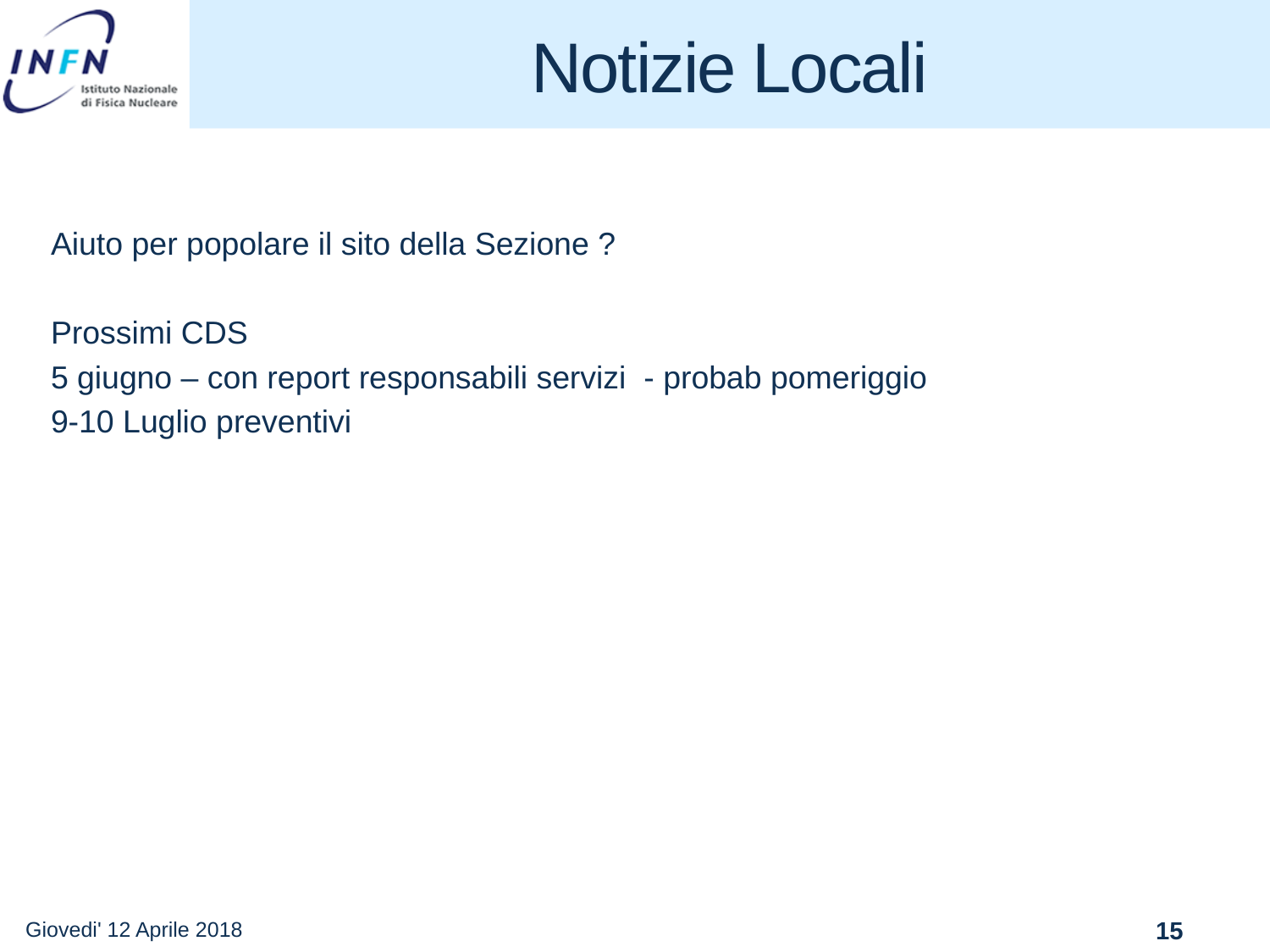

# Notizie Locali

Aiuto per popolare il sito della Sezione ?

Prossimi CDS
5 giugno – con report responsabili servizi  - probab pomeriggio
9-10 Luglio preventivi

Giovedi' 12 Aprile 2018
15